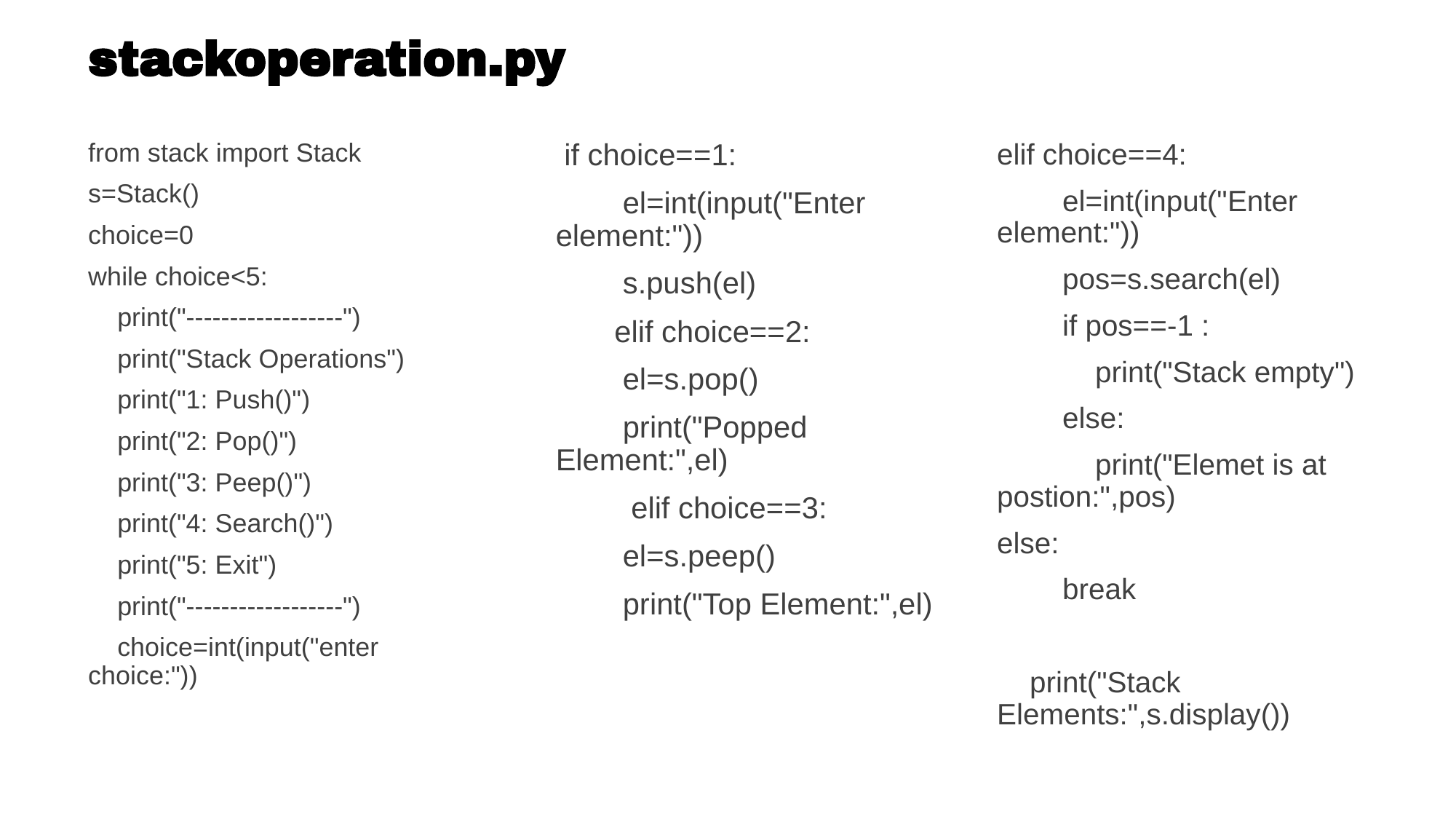

# stackoperation.py
from stack import Stack
s=Stack()
choice=0
while choice<5:
    print("------------------")
    print("Stack Operations")
    print("1: Push()")
    print("2: Pop()")
    print("3: Peep()")
    print("4: Search()")
    print("5: Exit")
    print("------------------")
    choice=int(input("enter choice:"))

 if choice==1:
        el=int(input("Enter element:"))
        s.push(el)
       elif choice==2:
        el=s.pop()
        print("Popped Element:",el)
         elif choice==3:
        el=s.peep()
        print("Top Element:",el)
elif choice==4:
        el=int(input("Enter element:"))
        pos=s.search(el)
        if pos==-1 :
            print("Stack empty")
        else:
            print("Elemet is at postion:",pos)
else:
        break

    print("Stack Elements:",s.display())